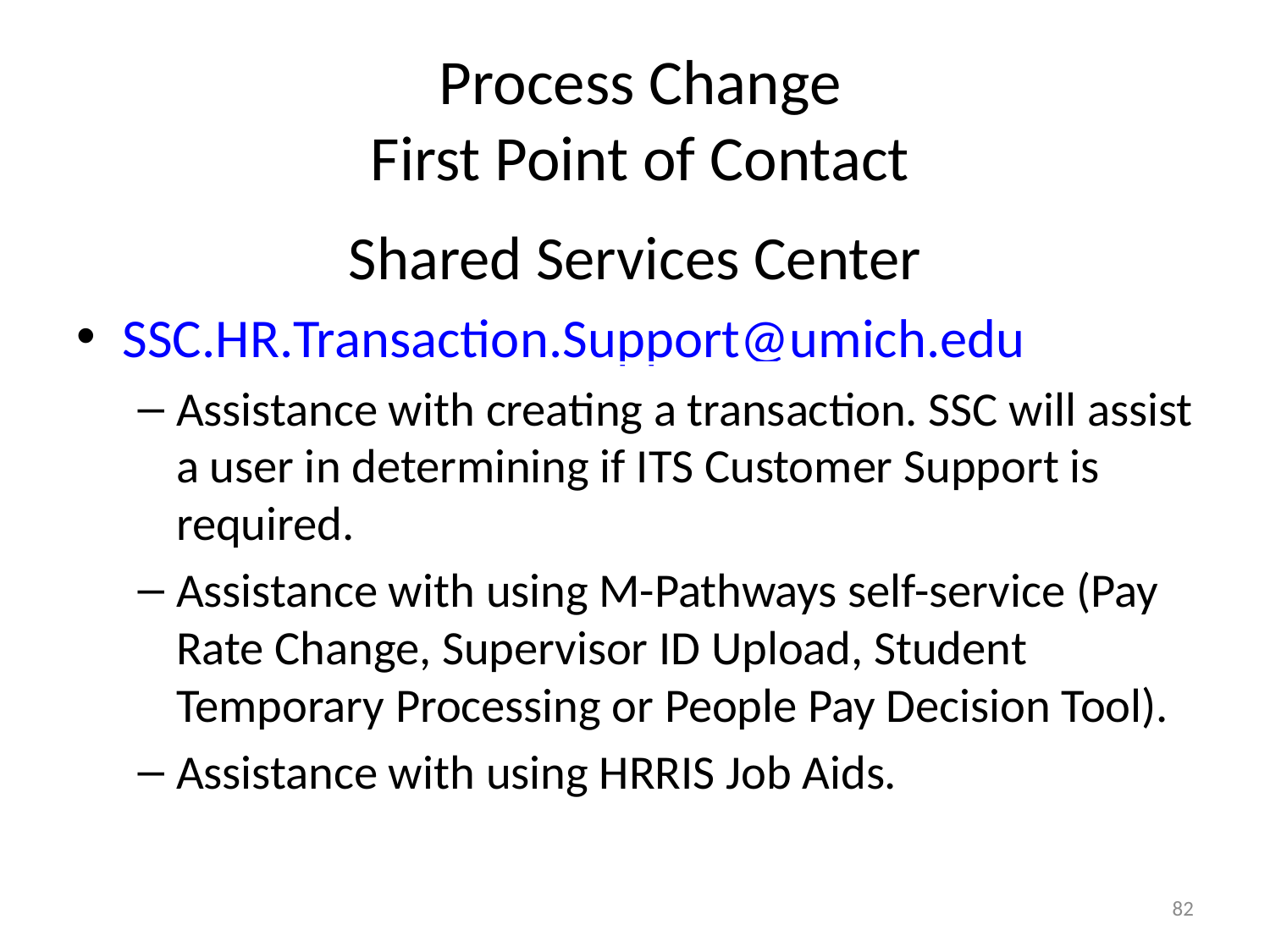

# Process Change First Point of Contact
Shared Services Center
SSC.HR.Transaction.Support@umich.edu
Assistance with creating a transaction. SSC will assist a user in determining if ITS Customer Support is required.
Assistance with using M-Pathways self-service (Pay Rate Change, Supervisor ID Upload, Student Temporary Processing or People Pay Decision Tool).
Assistance with using HRRIS Job Aids.
82